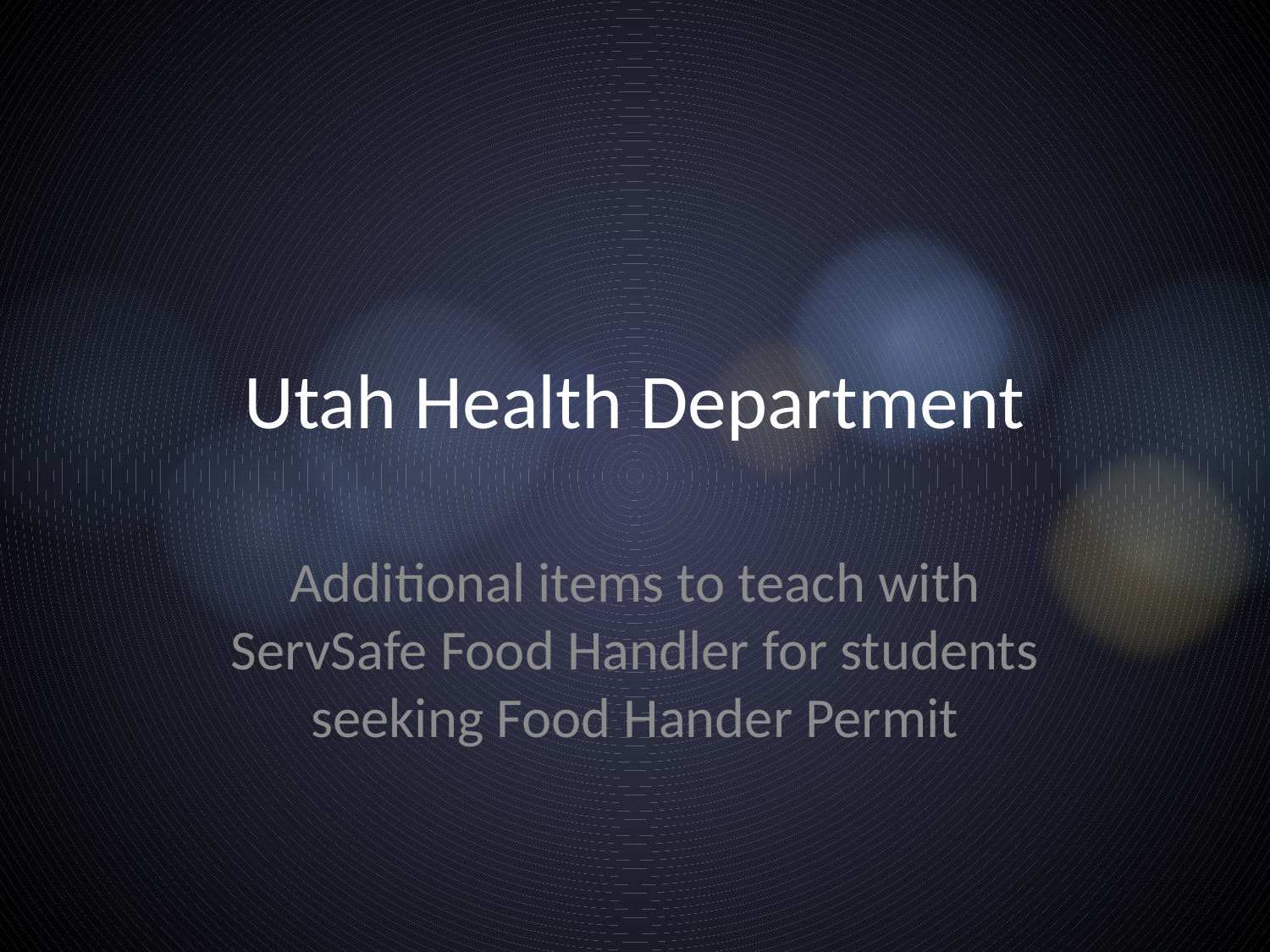

# Utah Health Department

Additional items to teach with ServSafe Food Handler for students seeking Food Hander Permit